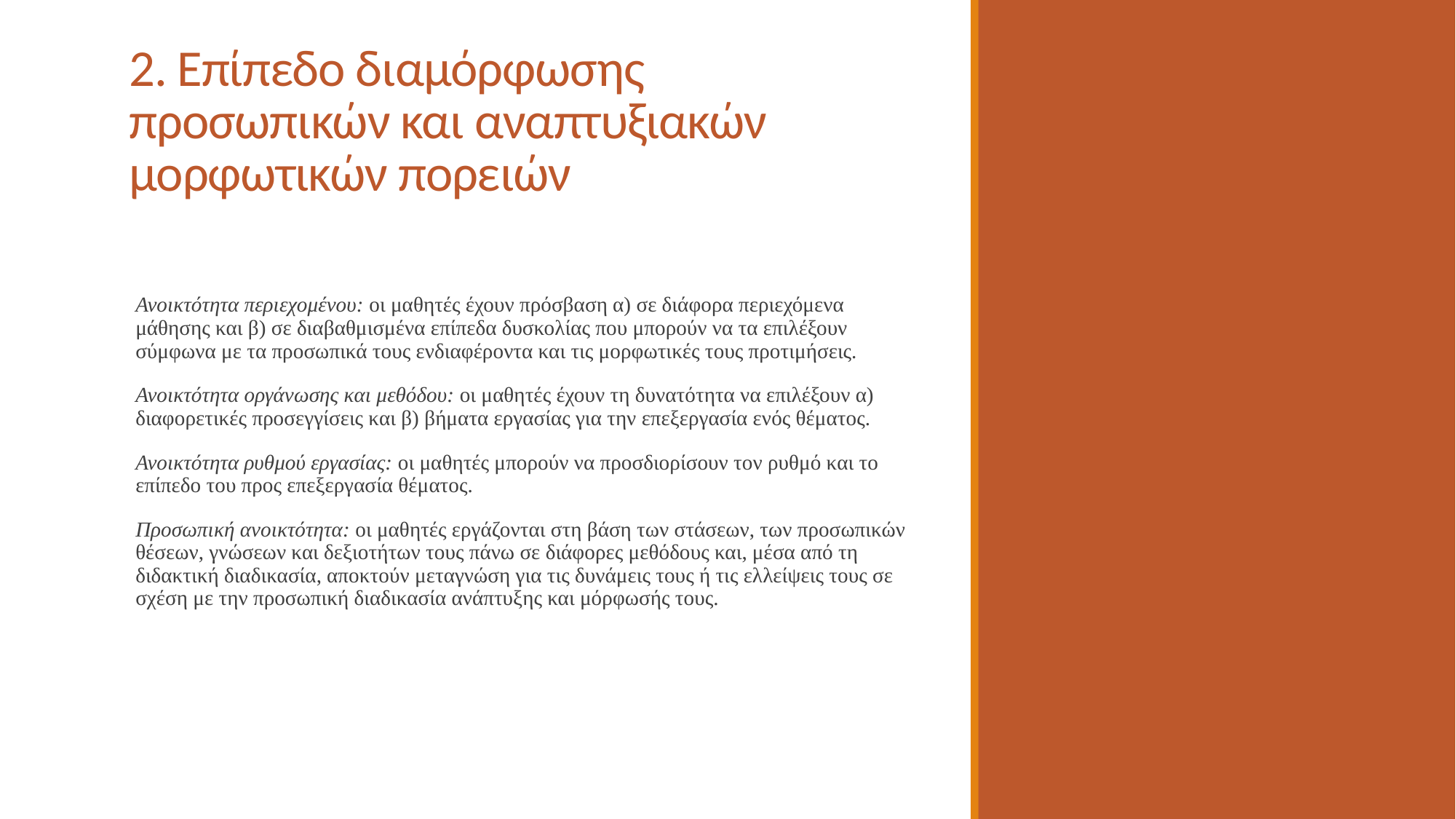

# 2. Επίπεδο διαμόρφωσης προσωπικών και αναπτυξιακών μορφωτικών πορειών

Ανοικτότητα περιεχομένου: οι μαθητές έχουν πρόσβαση α) σε διάφορα περιεχόμενα μάθησης και β) σε διαβαθμισμένα επίπεδα δυσκολίας που μπορούν να τα επιλέξουν σύμφωνα με τα προσωπικά τους ενδιαφέροντα και τις μορφωτικές τους προτιμήσεις.
Ανοικτότητα οργάνωσης και μεθόδου: οι μαθητές έχουν τη δυνατότητα να επιλέξουν α) διαφορετικές προσεγγίσεις και β) βήματα εργασίας για την επεξεργασία ενός θέματος.
Ανοικτότητα ρυθμού εργασίας: οι μαθητές μπορούν να προσδιορίσουν τον ρυθμό και το επίπεδο του προς επεξεργασία θέματος.
Προσωπική ανοικτότητα: οι μαθητές εργάζονται στη βάση των στάσεων, των προσωπικών θέσεων, γνώσεων και δεξιοτήτων τους πάνω σε διάφορες μεθόδους και, μέσα από τη διδακτική διαδικασία, αποκτούν μεταγνώση για τις δυνάμεις τους ή τις ελλείψεις τους σε σχέση με την προσωπική διαδικασία ανάπτυξης και μόρφωσής τους.